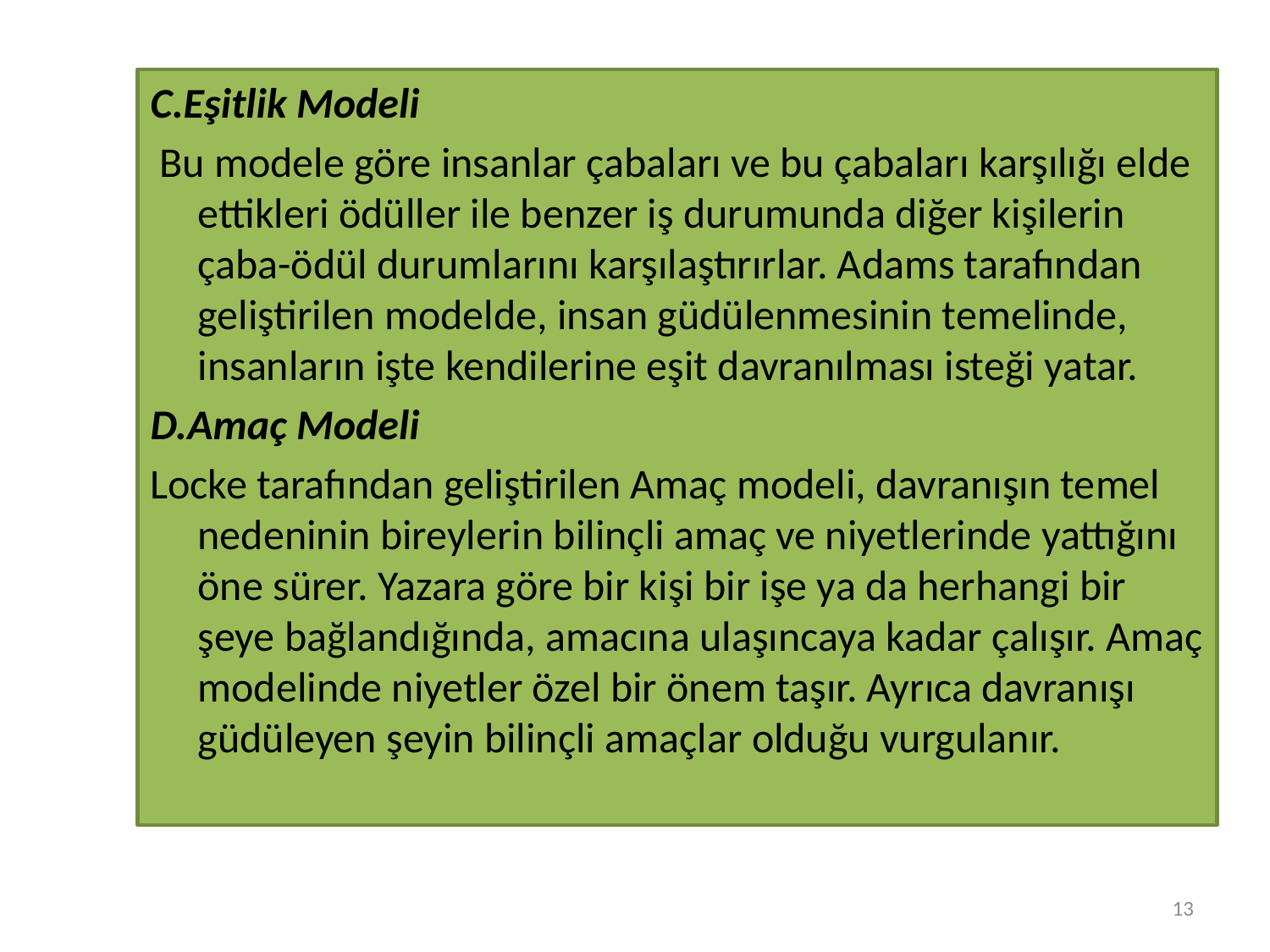

#
C.Eşitlik Modeli
 Bu modele göre insanlar çabaları ve bu çabaları karşılığı elde ettikleri ödüller ile benzer iş durumunda diğer kişilerin çaba-ödül durumlarını karşılaştırırlar. Adams tarafından geliştirilen modelde, insan güdülenmesinin temelinde, insanların işte kendilerine eşit davranılması isteği yatar.
D.Amaç Modeli
Locke tarafından geliştirilen Amaç modeli, davranışın temel nedeninin bireylerin bilinçli amaç ve niyetlerinde yattığını öne sürer. Yazara göre bir kişi bir işe ya da herhangi bir şeye bağlandığında, amacına ulaşıncaya kadar çalışır. Amaç modelinde niyetler özel bir önem taşır. Ayrıca davranışı güdüleyen şeyin bilinçli amaçlar olduğu vurgulanır.

13